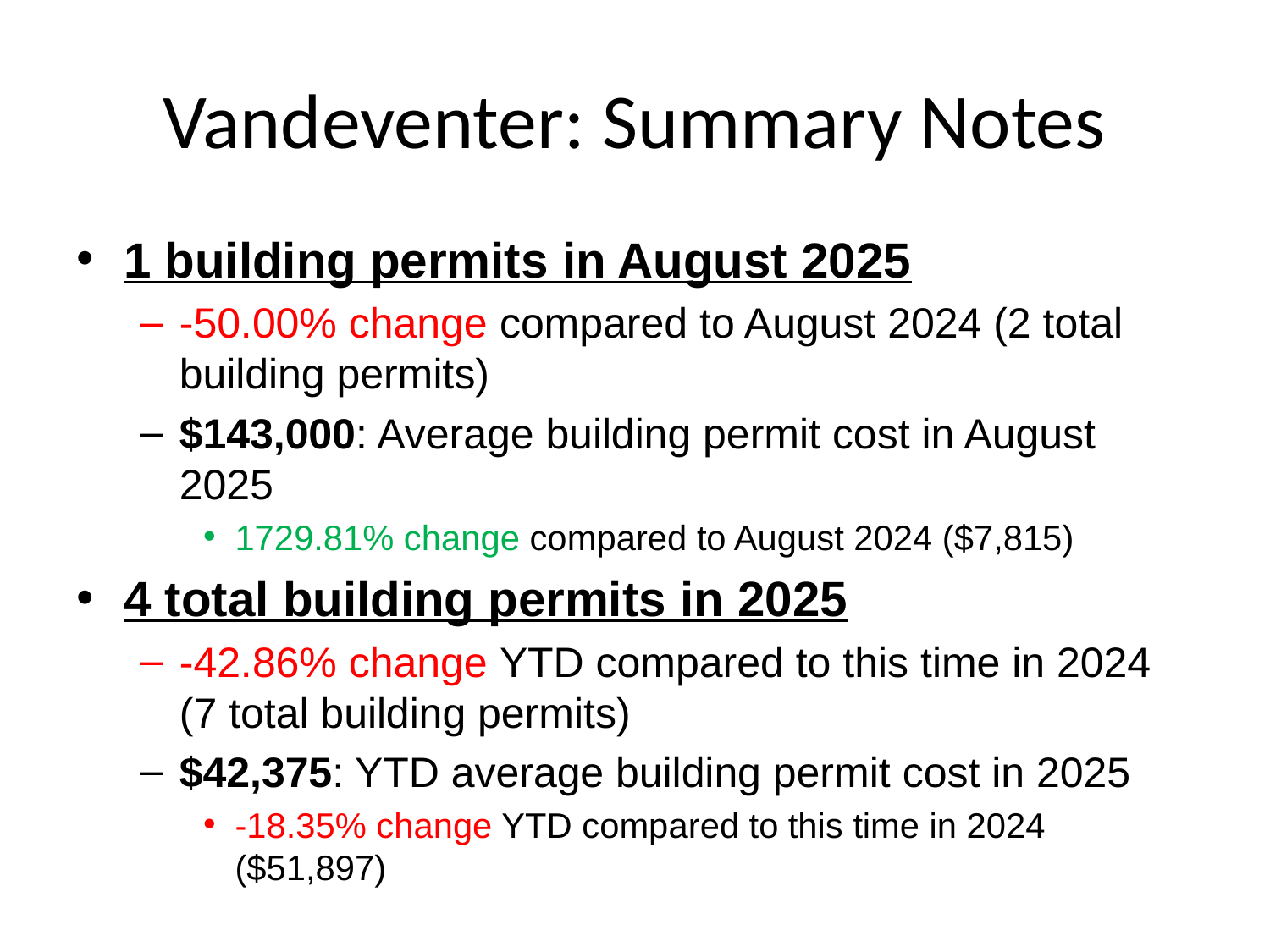

# Vandeventer: Summary Notes
1 building permits in August 2025
-50.00% change compared to August 2024 (2 total building permits)
$143,000: Average building permit cost in August 2025
1729.81% change compared to August 2024 ($7,815)
4 total building permits in 2025
-42.86% change YTD compared to this time in 2024 (7 total building permits)
$42,375: YTD average building permit cost in 2025
-18.35% change YTD compared to this time in 2024 ($51,897)